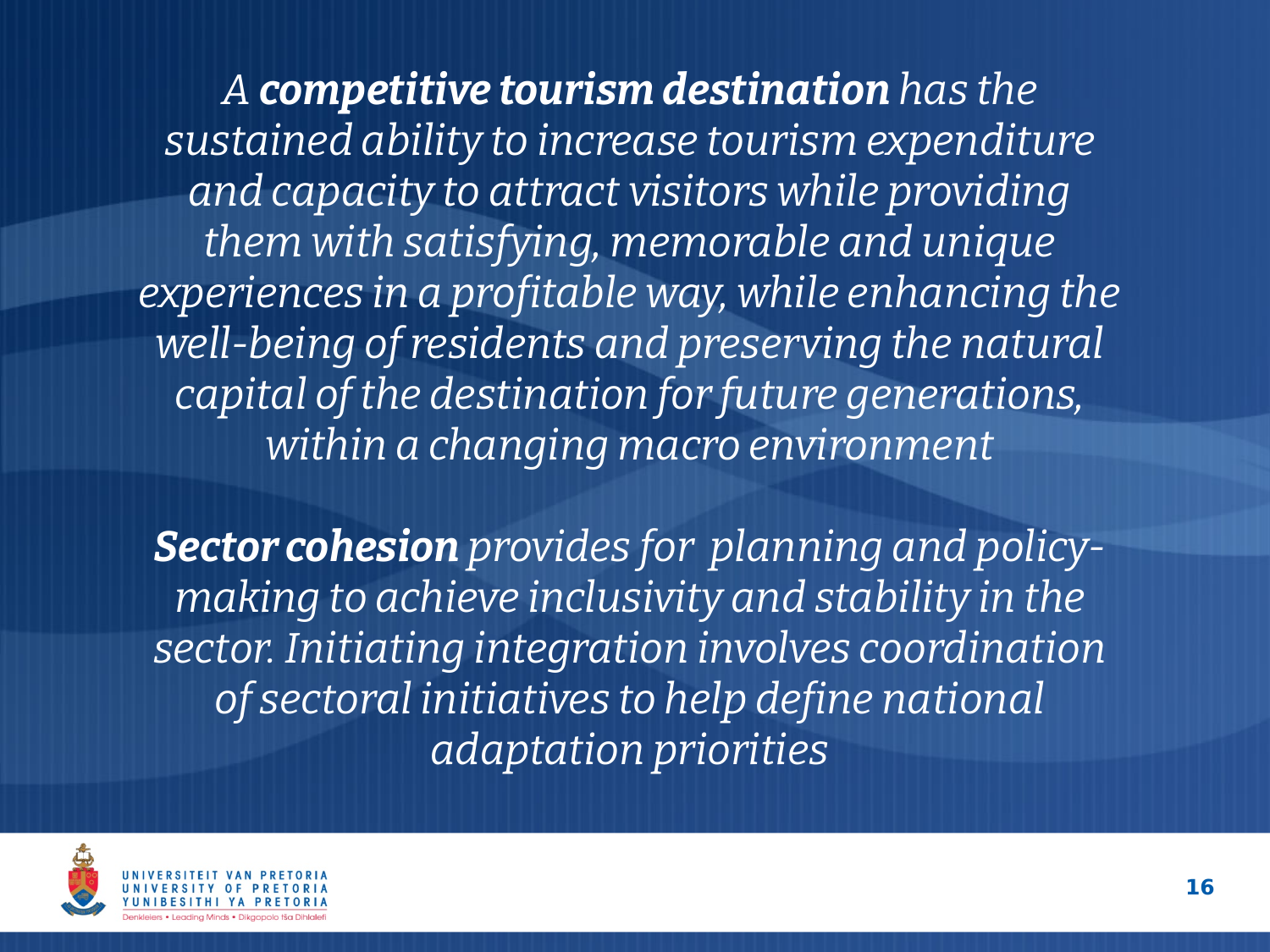

A competitive tourism destination has the sustained ability to increase tourism expenditure and capacity to attract visitors while providing them with satisfying, memorable and unique experiences in a profitable way, while enhancing the well-being of residents and preserving the natural capital of the destination for future generations, within a changing macro environment

Sector cohesion provides for  planning and policy-making to achieve inclusivity and stability in the sector. Initiating integration involves coordination of sectoral initiatives to help define national adaptation priorities
16